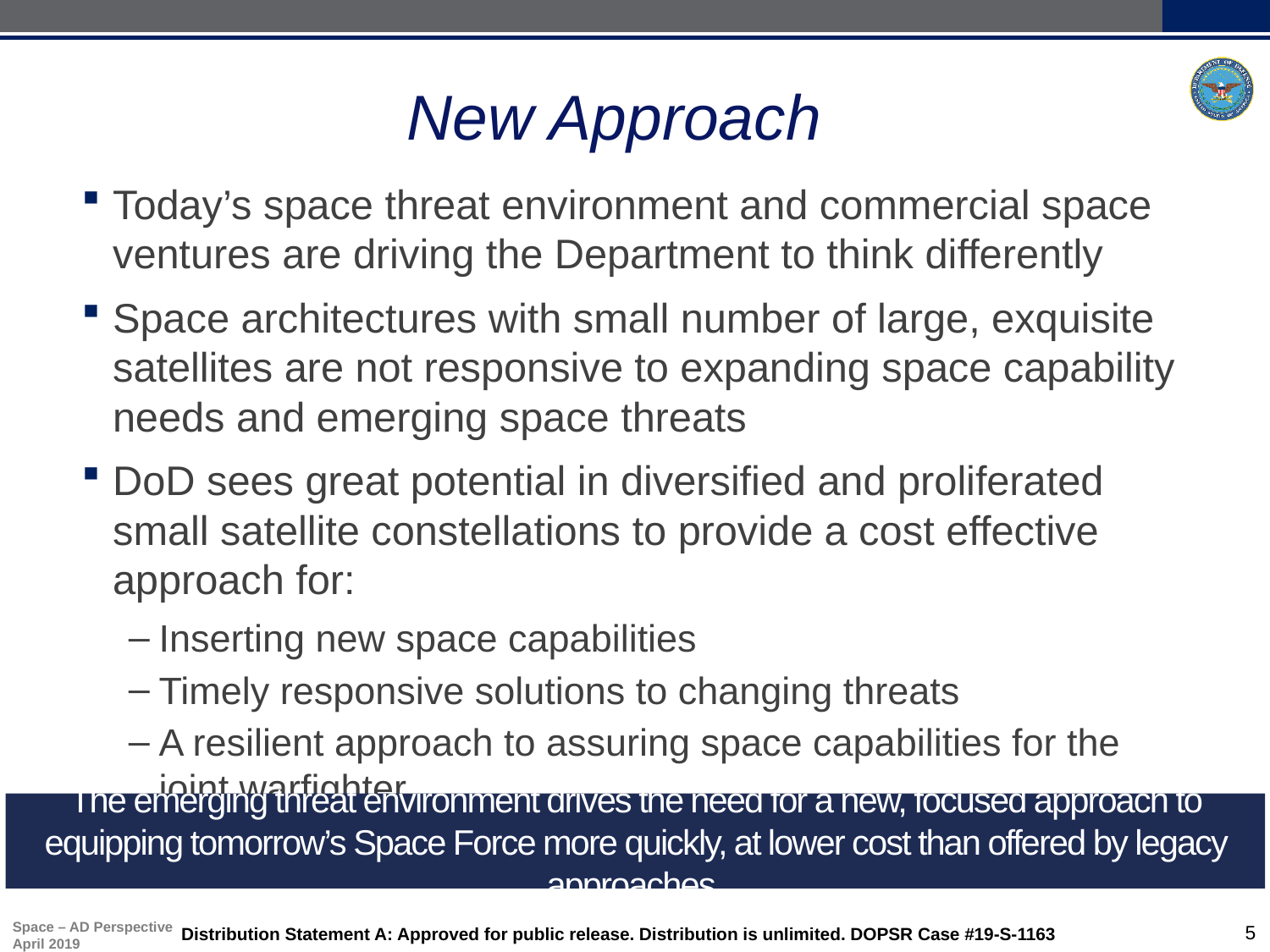

# New Approach
Today’s space threat environment and commercial space ventures are driving the Department to think differently
Space architectures with small number of large, exquisite satellites are not responsive to expanding space capability needs and emerging space threats
DoD sees great potential in diversified and proliferated small satellite constellations to provide a cost effective approach for:
Inserting new space capabilities
Timely responsive solutions to changing threats
A resilient approach to assuring space capabilities for the joint warfighter
The emerging threat environment drives the need for a new, focused approach to equipping tomorrow’s Space Force more quickly, at lower cost than offered by legacy approaches.